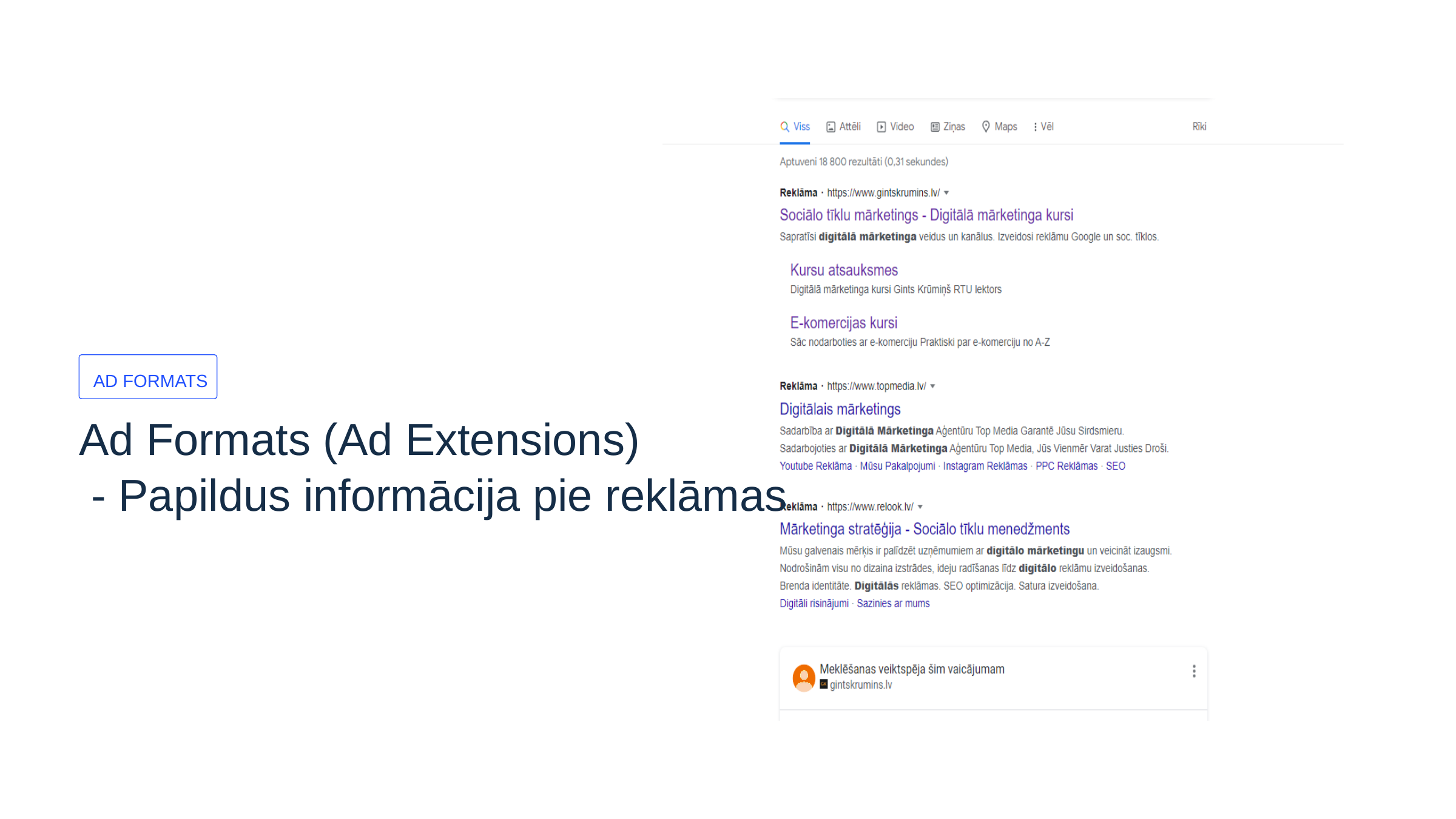

AD FORMATS
Ad Formats (Ad Extensions)
 - Papildus informācija pie reklāmas